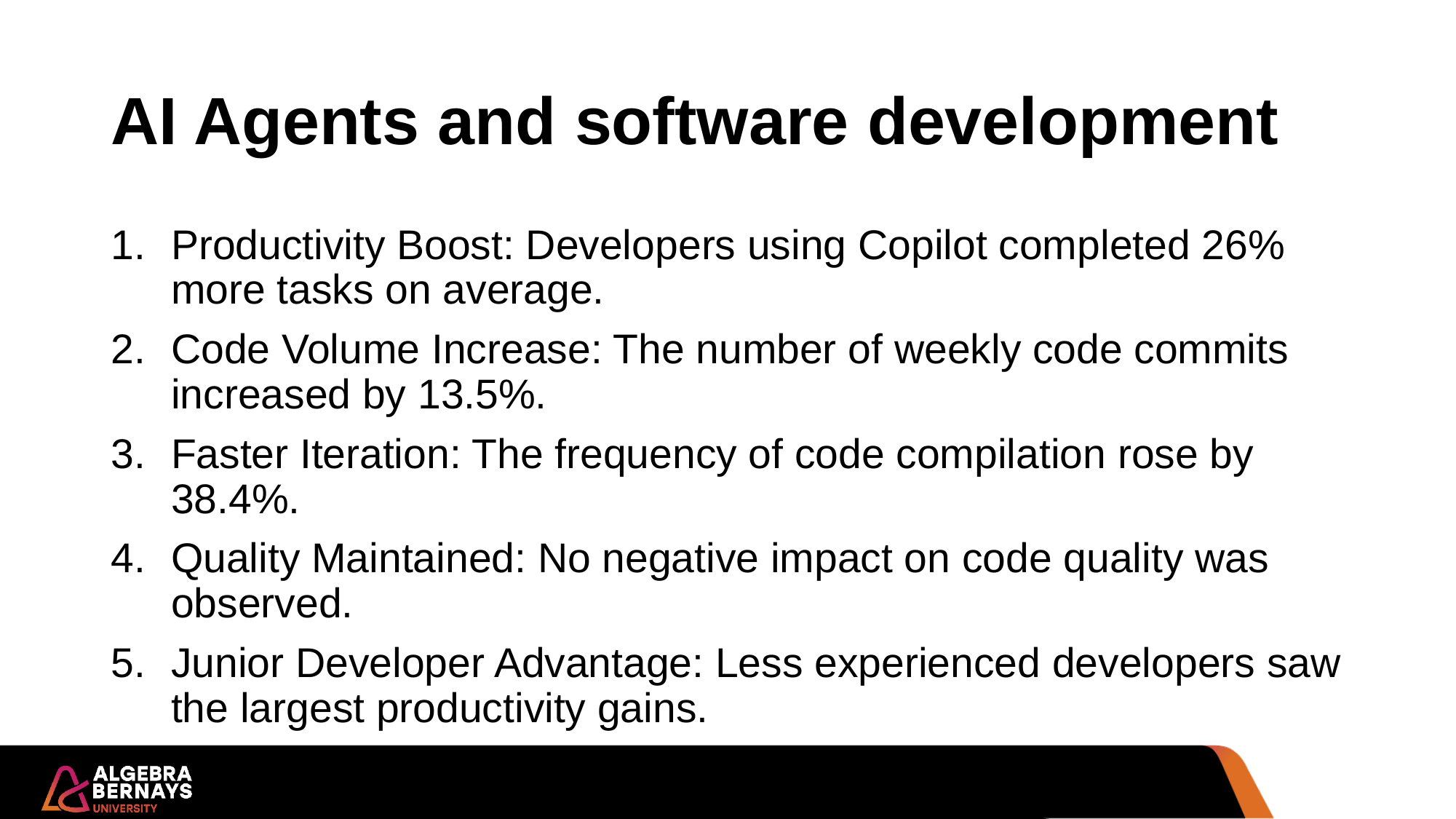

# AI Agents and software development
Productivity Boost: Developers using Copilot completed 26% more tasks on average.
Code Volume Increase: The number of weekly code commits increased by 13.5%.
Faster Iteration: The frequency of code compilation rose by 38.4%.
Quality Maintained: No negative impact on code quality was observed.
Junior Developer Advantage: Less experienced developers saw the largest productivity gains.